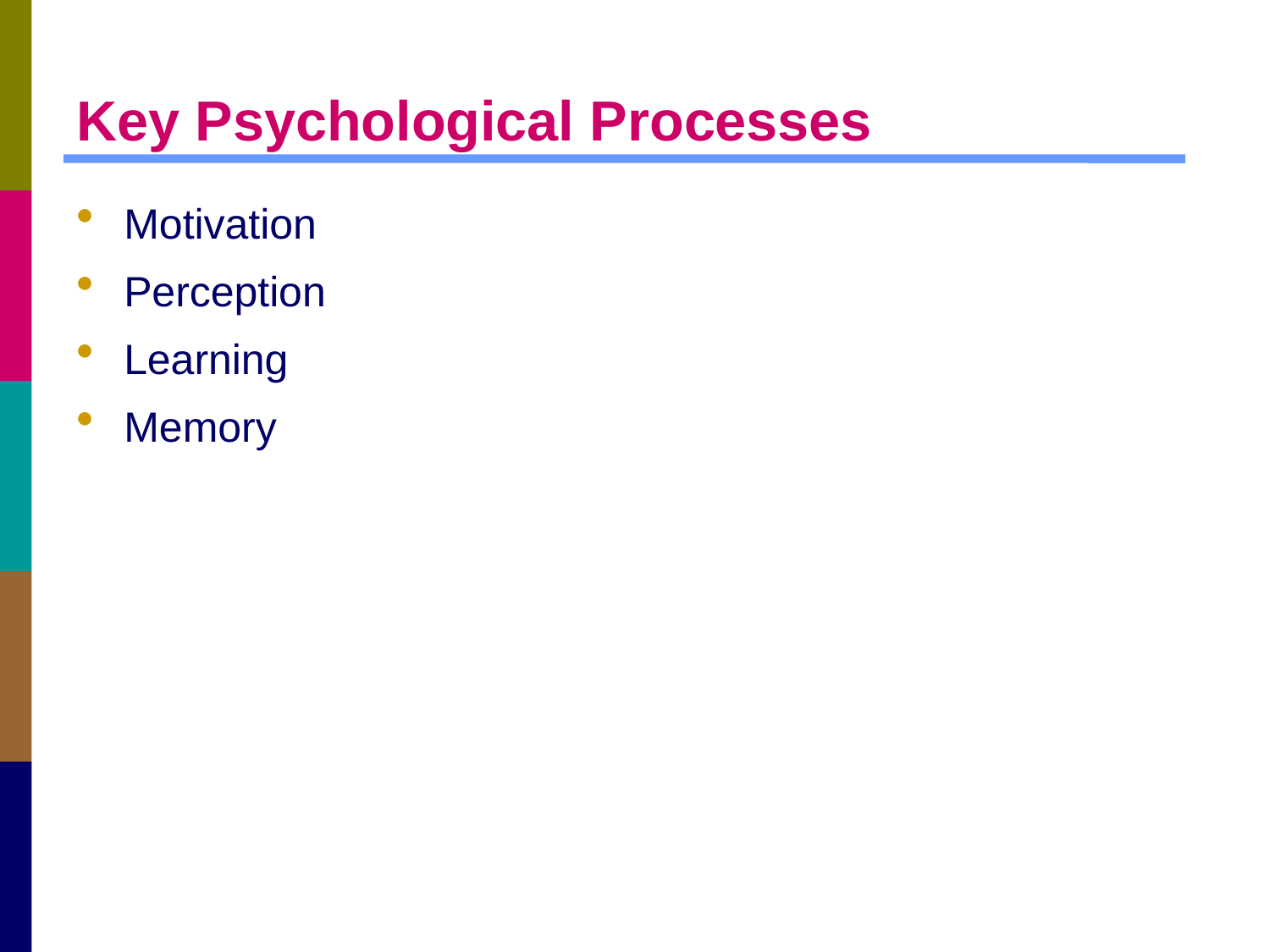

# Key Psychological Processes
Motivation
Perception
Learning
Memory